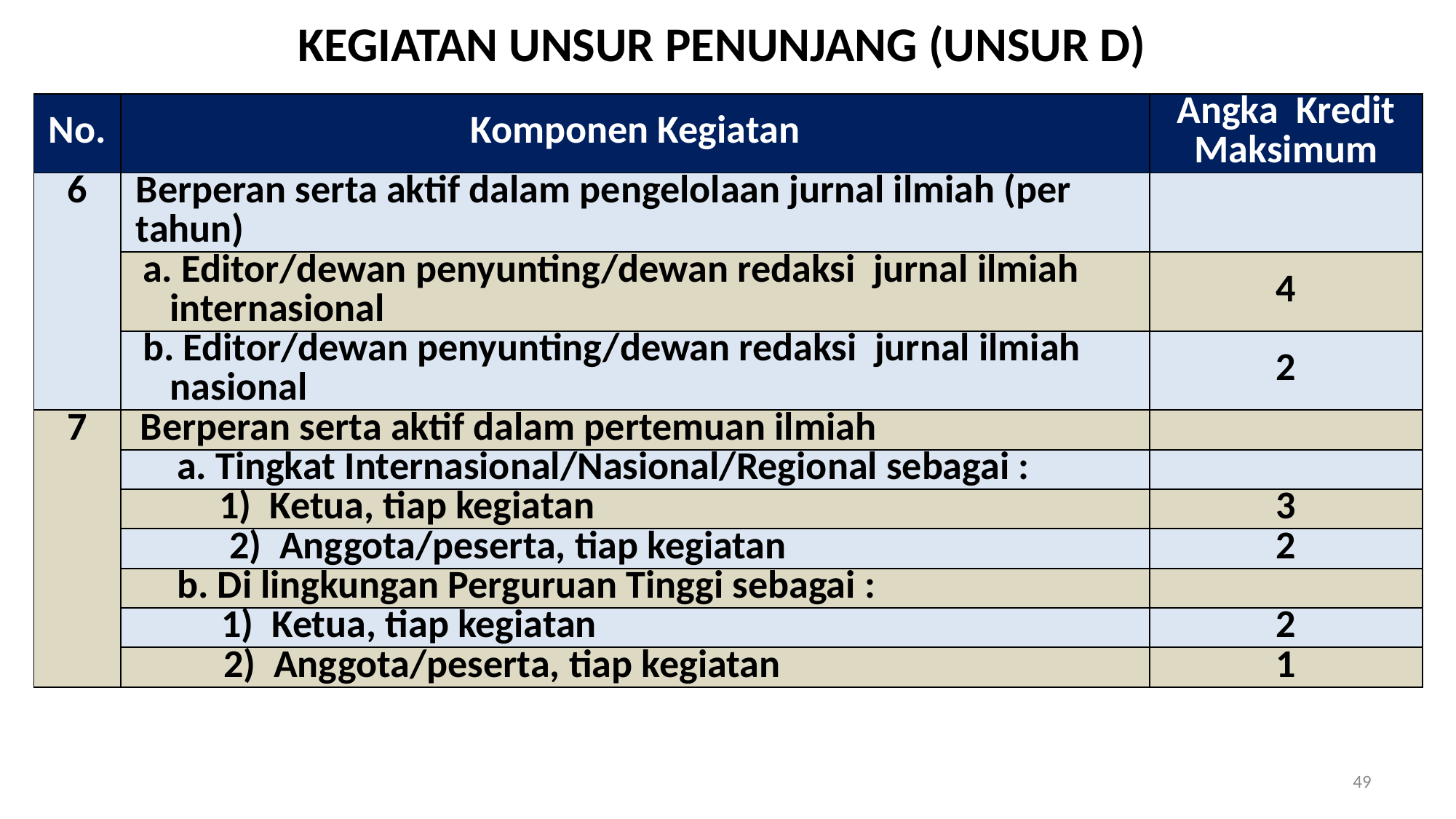

# KEGIATAN UNSUR PENUNJANG (UNSUR D)
| No. | Komponen Kegiatan | Angka Kredit Maksimum |
| --- | --- | --- |
| 6 | Berperan serta aktif dalam pengelolaan jurnal ilmiah (per tahun) |  |
|  | a. Editor/dewan penyunting/dewan redaksi jurnal ilmiah internasional | 4 |
|  | b. Editor/dewan penyunting/dewan redaksi jurnal ilmiah nasional | 2 |
| 7 | Berperan serta aktif dalam pertemuan ilmiah |  |
|  | a. Tingkat Internasional/Nasional/Regional sebagai : |  |
|  | 1) Ketua, tiap kegiatan | 3 |
|  | 2) Anggota/peserta, tiap kegiatan | 2 |
|  | b. Di lingkungan Perguruan Tinggi sebagai : |  |
|  | 1) Ketua, tiap kegiatan | 2 |
|  | 2) Anggota/peserta, tiap kegiatan | 1 |
49